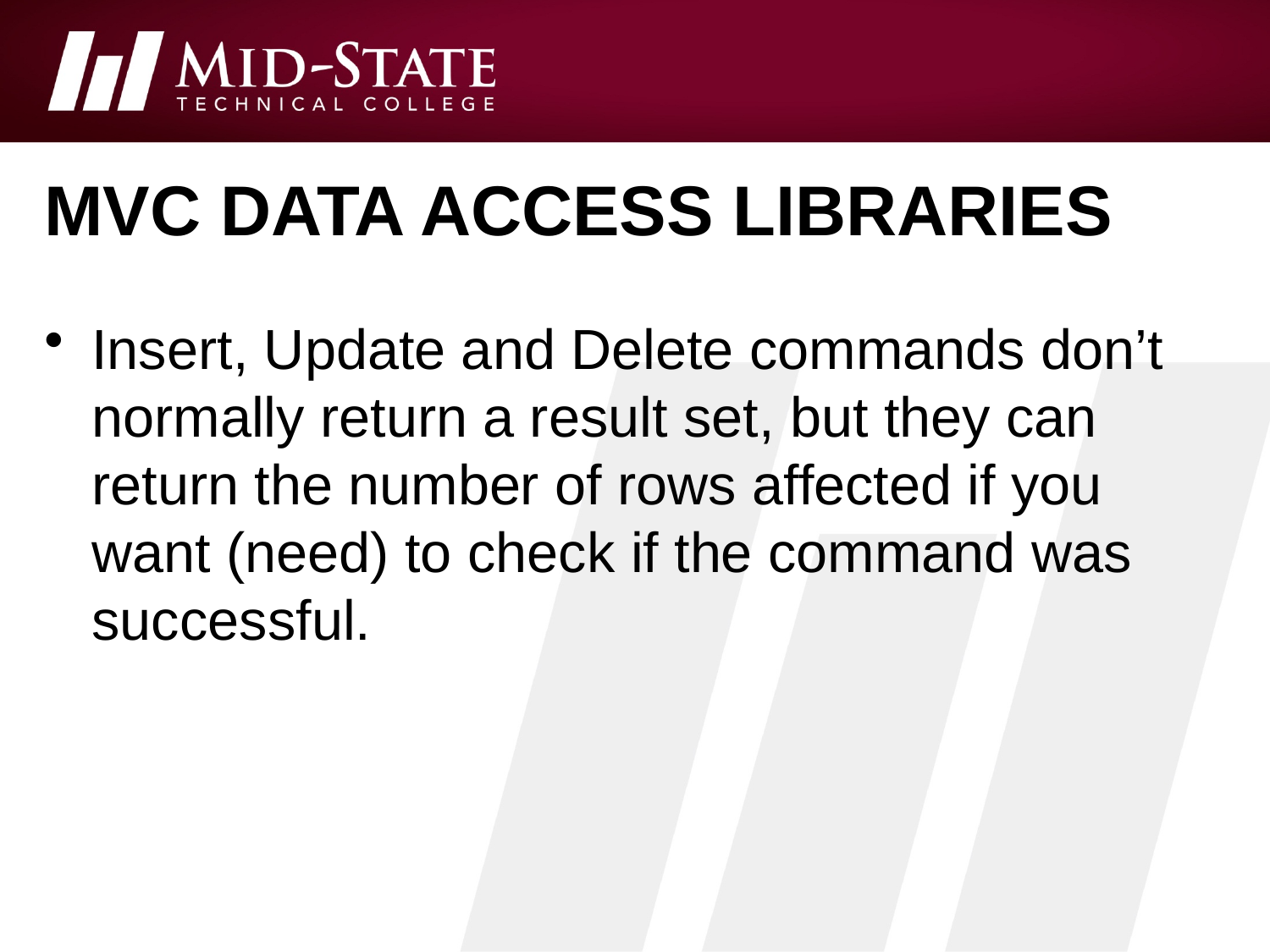

# MVC Data Access Libraries
Insert, Update and Delete commands don’t normally return a result set, but they can return the number of rows affected if you want (need) to check if the command was successful.